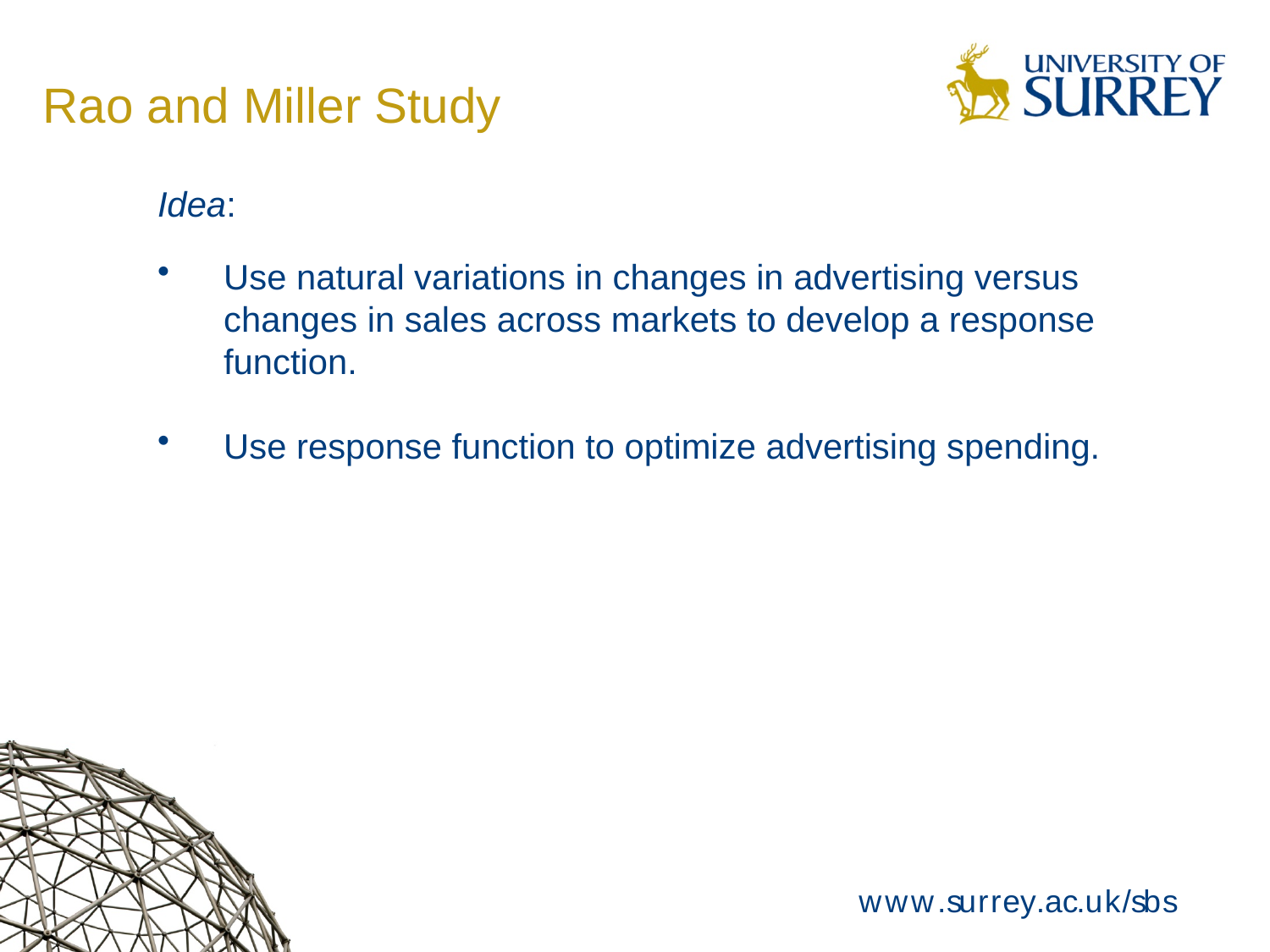

# Rao and Miller Study
Idea:
Use natural variations in changes in advertising versus changes in sales across markets to develop a response function.
Use response function to optimize advertising spending.